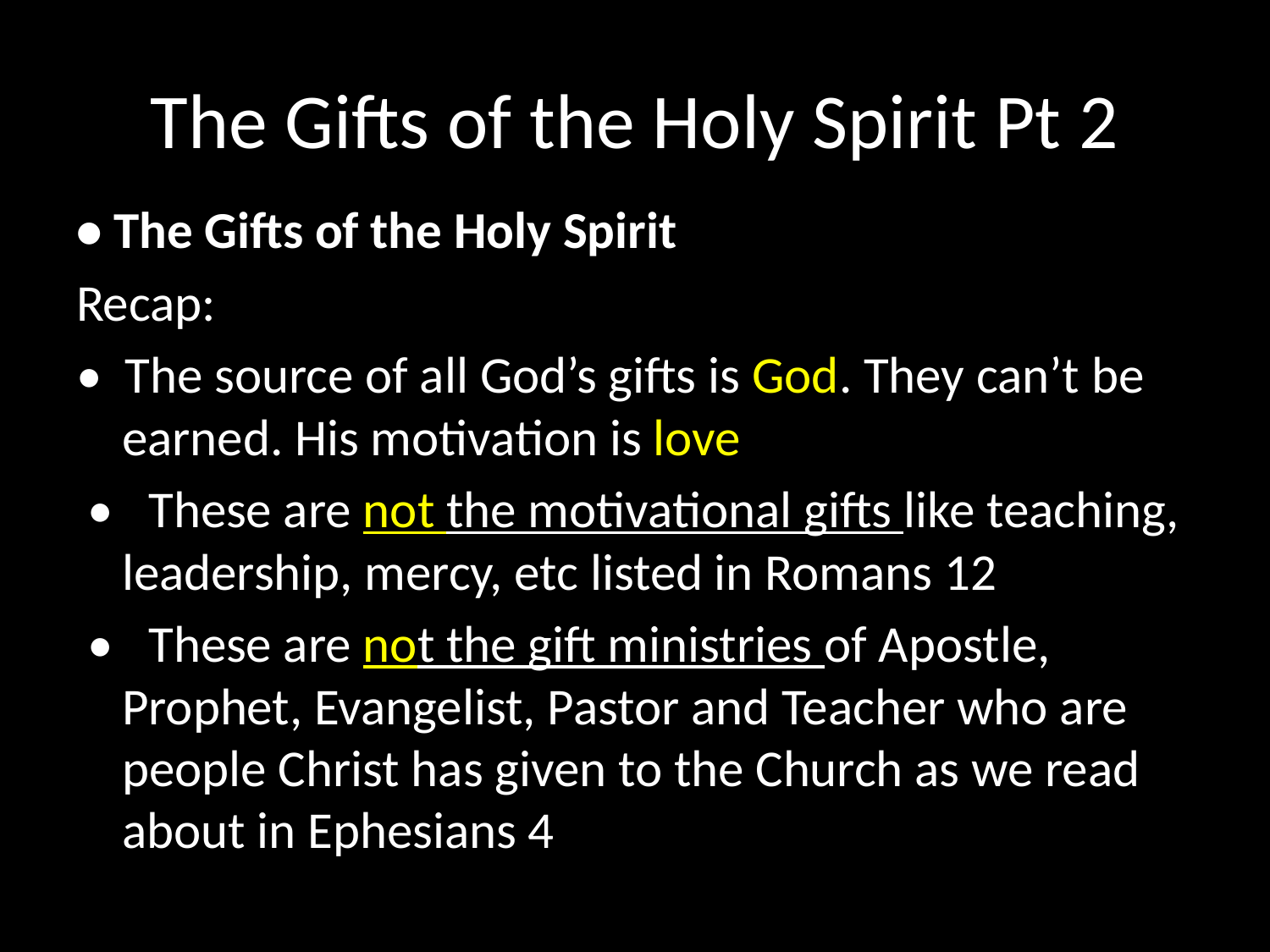

# The Gifts of the Holy Spirit Pt 2
• The Gifts of the Holy Spirit
Recap:
•  The source of all God’s gifts is God. They can’t be earned. His motivation is love
 •   These are not the motivational gifts like teaching, leadership, mercy, etc listed in Romans 12
 •   These are not the gift ministries of Apostle, Prophet, Evangelist, Pastor and Teacher who are people Christ has given to the Church as we read about in Ephesians 4